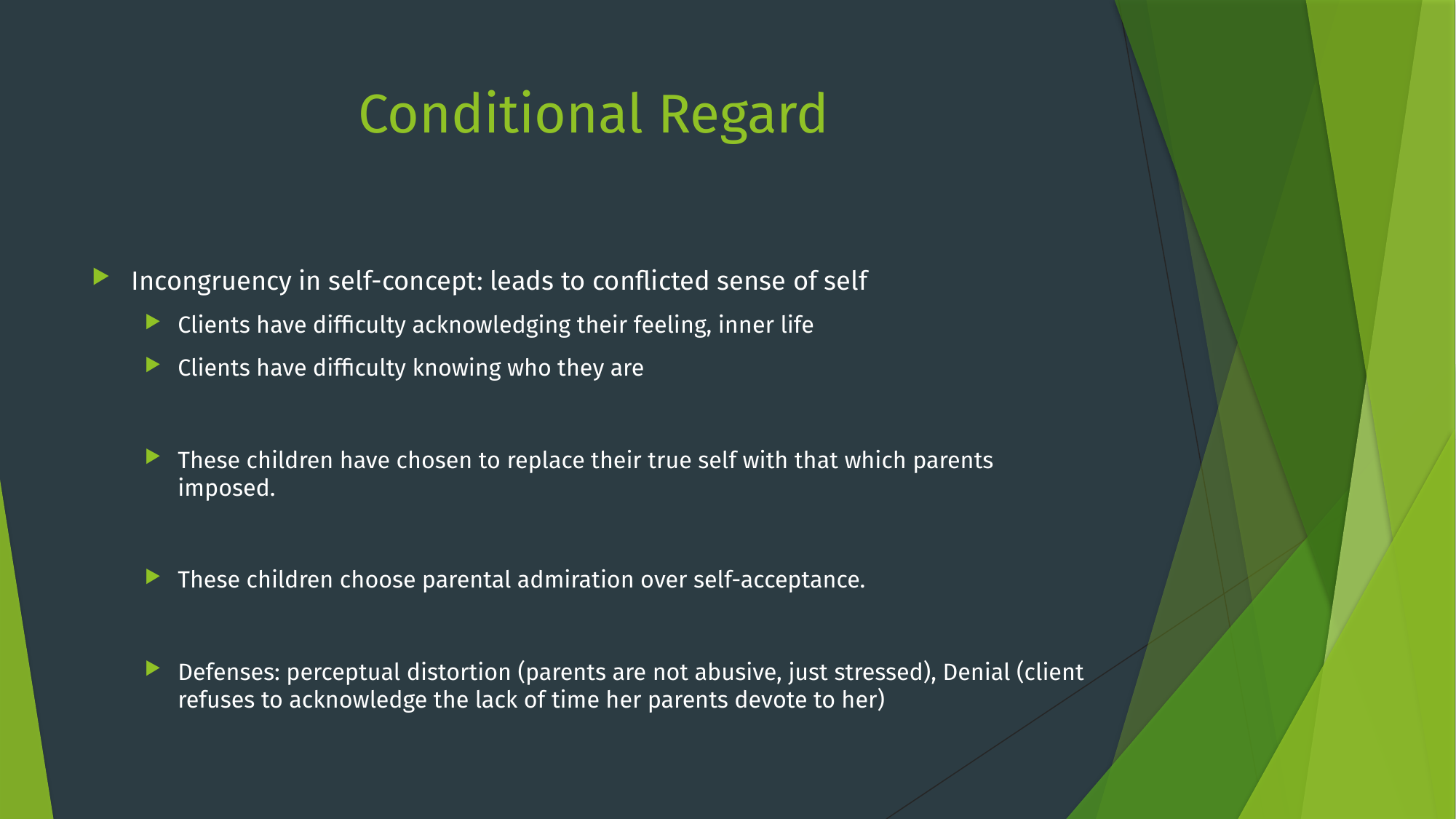

# Conditional Regard
Incongruency in self-concept: leads to conflicted sense of self
Clients have difficulty acknowledging their feeling, inner life
Clients have difficulty knowing who they are

These children have chosen to replace their true self with that which parents imposed.

These children choose parental admiration over self-acceptance.

Defenses: perceptual distortion (parents are not abusive, just stressed), Denial (client refuses to acknowledge the lack of time her parents devote to her)